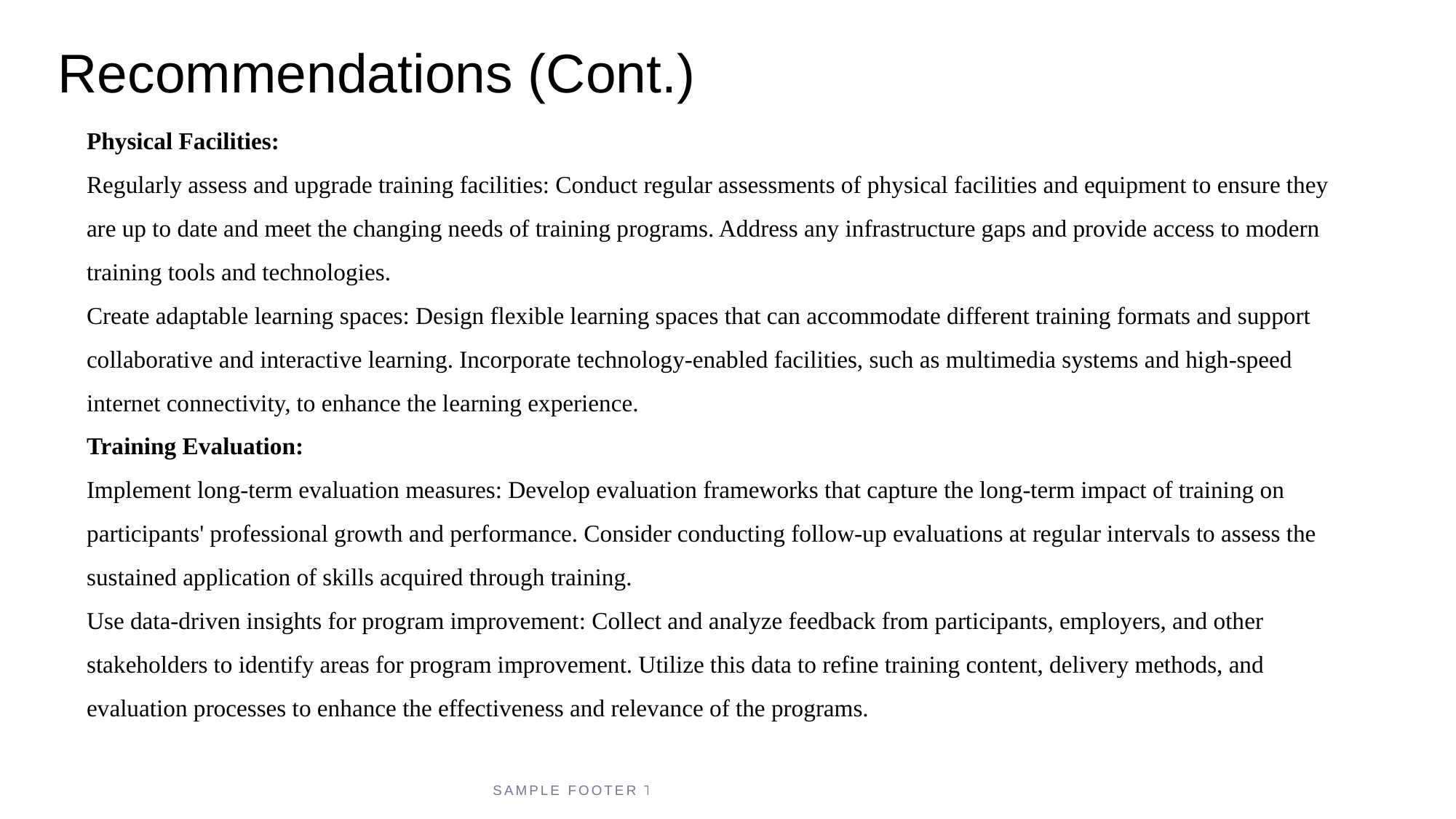

# Recommendations (Cont.)
Physical Facilities:
Regularly assess and upgrade training facilities: Conduct regular assessments of physical facilities and equipment to ensure they are up to date and meet the changing needs of training programs. Address any infrastructure gaps and provide access to modern training tools and technologies.
Create adaptable learning spaces: Design flexible learning spaces that can accommodate different training formats and support collaborative and interactive learning. Incorporate technology-enabled facilities, such as multimedia systems and high-speed internet connectivity, to enhance the learning experience.
Training Evaluation:
Implement long-term evaluation measures: Develop evaluation frameworks that capture the long-term impact of training on participants' professional growth and performance. Consider conducting follow-up evaluations at regular intervals to assess the sustained application of skills acquired through training.
Use data-driven insights for program improvement: Collect and analyze feedback from participants, employers, and other stakeholders to identify areas for program improvement. Utilize this data to refine training content, delivery methods, and evaluation processes to enhance the effectiveness and relevance of the programs.
SAMPLE FOOTER TEXT
14